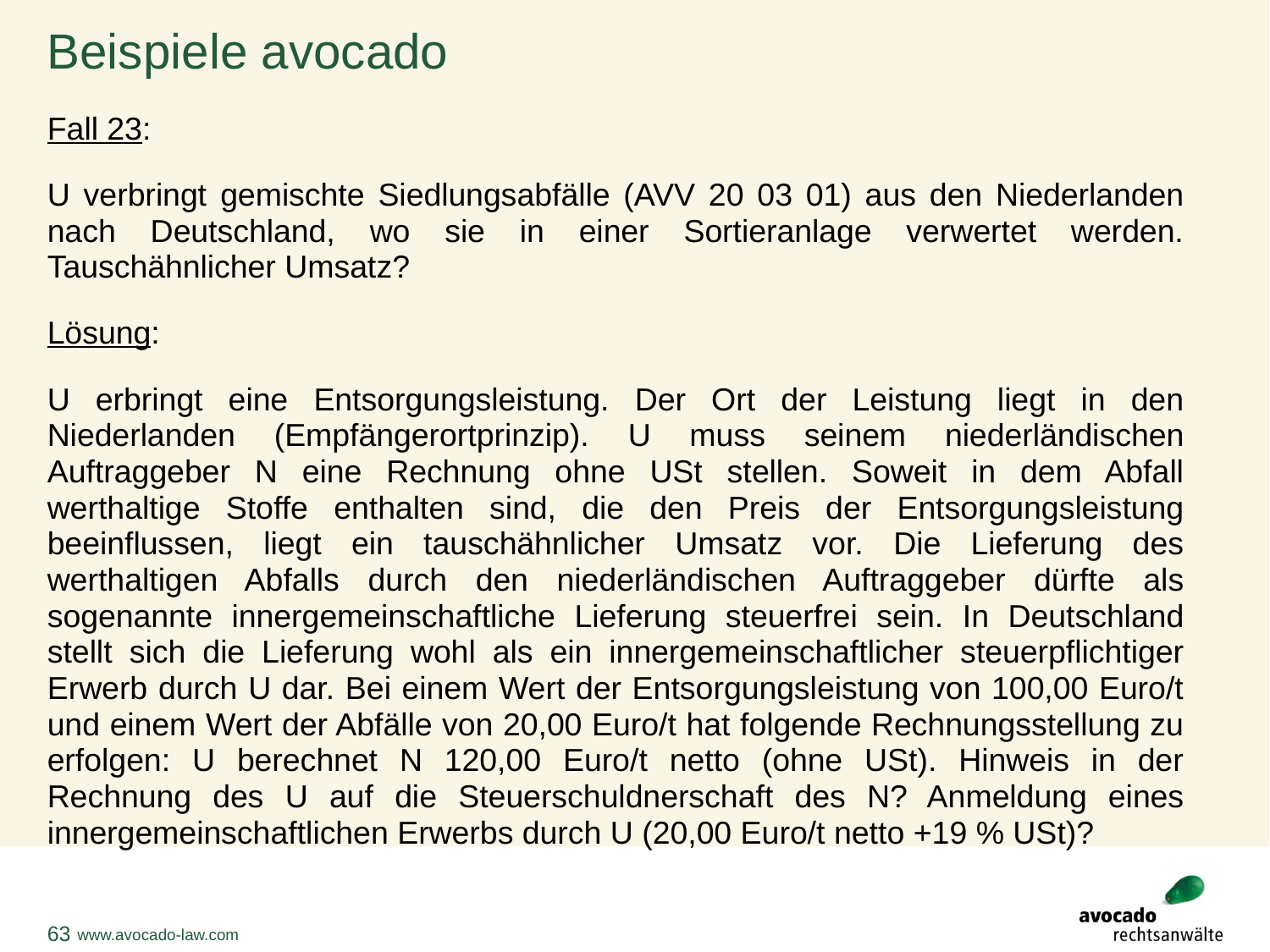

# Beispiele avocado
Fall 23:

U verbringt gemischte Siedlungsabfälle (AVV 20 03 01) aus den Niederlanden nach Deutschland, wo sie in einer Sortieranlage verwertet werden. Tauschähnlicher Umsatz?

Lösung:

U erbringt eine Entsorgungsleistung. Der Ort der Leistung liegt in den Niederlanden (Empfängerortprinzip). U muss seinem niederländischen Auftraggeber N eine Rechnung ohne USt stellen. Soweit in dem Abfall werthaltige Stoffe enthalten sind, die den Preis der Entsorgungsleistung beeinflussen, liegt ein tauschähnlicher Umsatz vor. Die Lieferung des werthaltigen Abfalls durch den niederländischen Auftraggeber dürfte als sogenannte innergemeinschaftliche Lieferung steuerfrei sein. In Deutschland stellt sich die Lieferung wohl als ein innergemeinschaftlicher steuerpflichtiger Erwerb durch U dar. Bei einem Wert der Entsorgungsleistung von 100,00 Euro/t und einem Wert der Abfälle von 20,00 Euro/t hat folgende Rechnungsstellung zu erfolgen: U berechnet N 120,00 Euro/t netto (ohne USt). Hinweis in der Rechnung des U auf die Steuerschuldnerschaft des N? Anmeldung eines innergemeinschaftlichen Erwerbs durch U (20,00 Euro/t netto +19 % USt)?

63